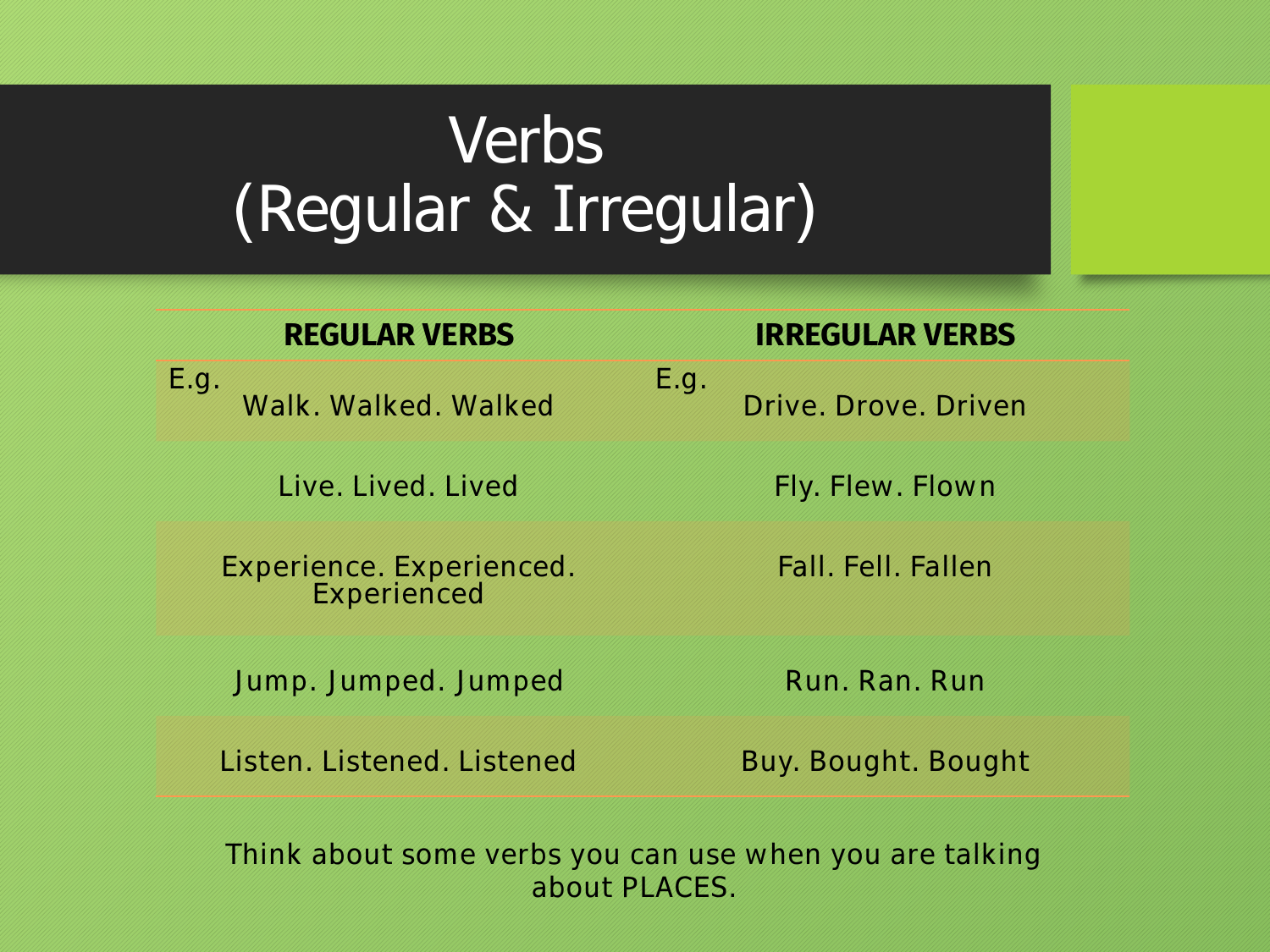

# Verbs (Regular & Irregular)
| REGULAR VERBS | IRREGULAR VERBS |
| --- | --- |
| E.g. Walk. Walked. Walked | E.g. Drive. Drove. Driven |
| Live. Lived. Lived | Fly. Flew. Flown |
| Experience. Experienced. Experienced | Fall. Fell. Fallen |
| Jump. Jumped. Jumped | Run. Ran. Run |
| Listen. Listened. Listened | Buy. Bought. Bought |
Think about some verbs you can use when you are talking
about PLACES.